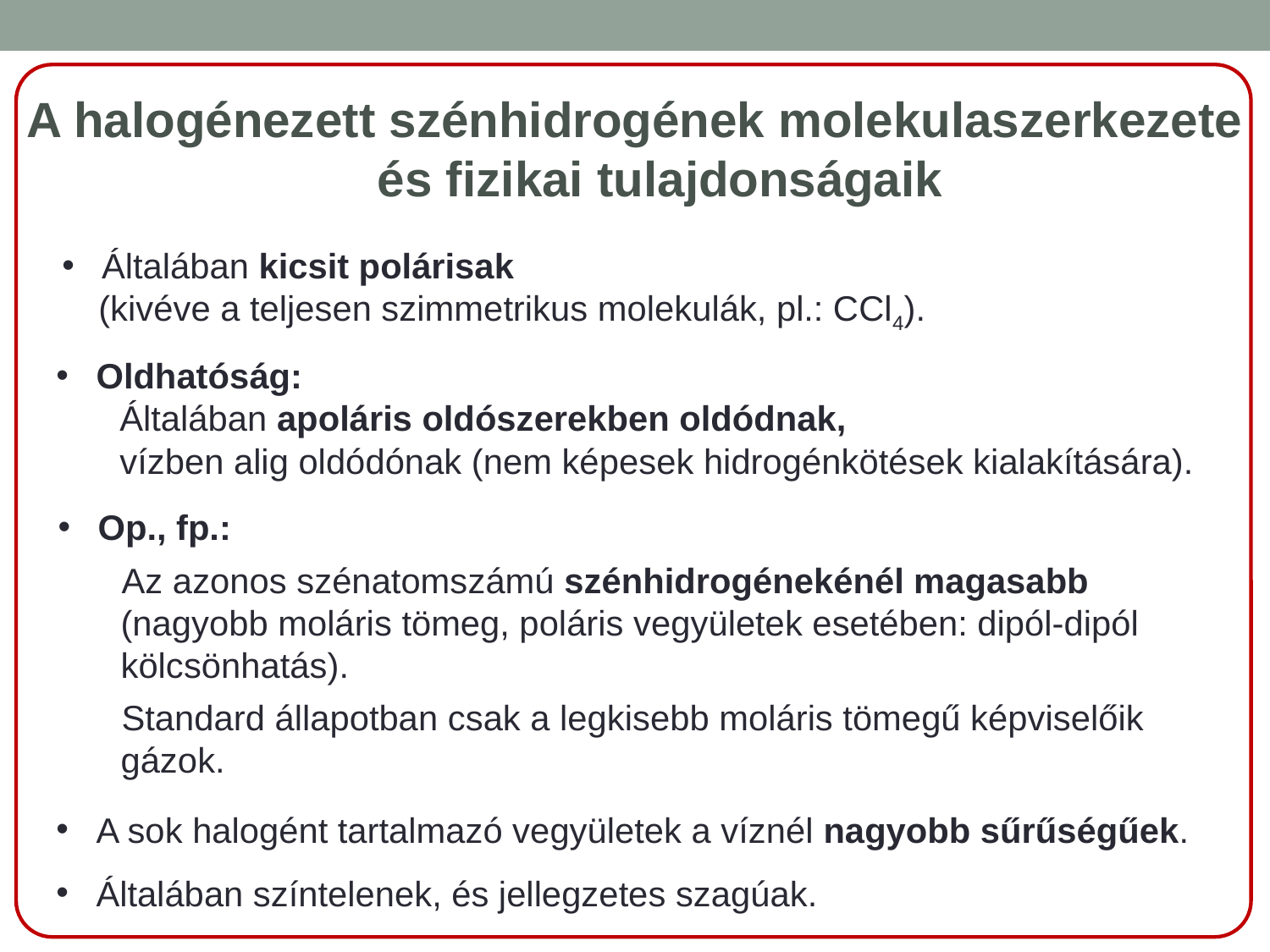

A halogénezett szénhidrogének molekulaszerkezete és fizikai tulajdonságaik
Általában kicsit polárisak
(kivéve a teljesen szimmetrikus molekulák, pl.: CCl4).
Oldhatóság:
Általában apoláris oldószerekben oldódnak,
vízben alig oldódónak (nem képesek hidrogénkötések kialakítására).
Op., fp.:
Az azonos szénatomszámú szénhidrogénekénél magasabb (nagyobb moláris tömeg, poláris vegyületek esetében: dipól-dipól kölcsönhatás).
Standard állapotban csak a legkisebb moláris tömegű képviselőik gázok.
A sok halogént tartalmazó vegyületek a víznél nagyobb sűrűségűek.
Általában színtelenek, és jellegzetes szagúak.